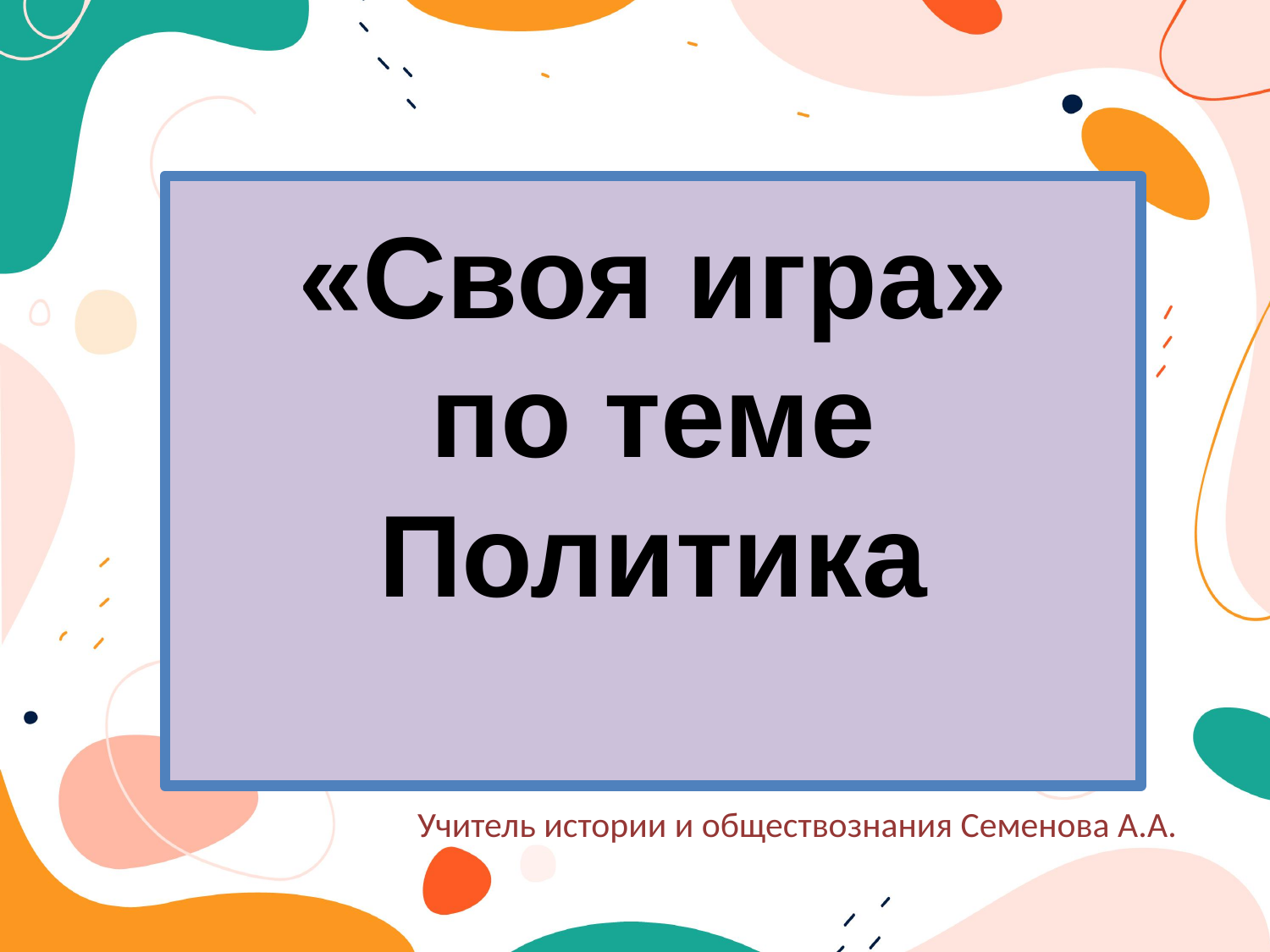

# «Своя игра» по теме Политика
Учитель истории и обществознания Семенова А.А.